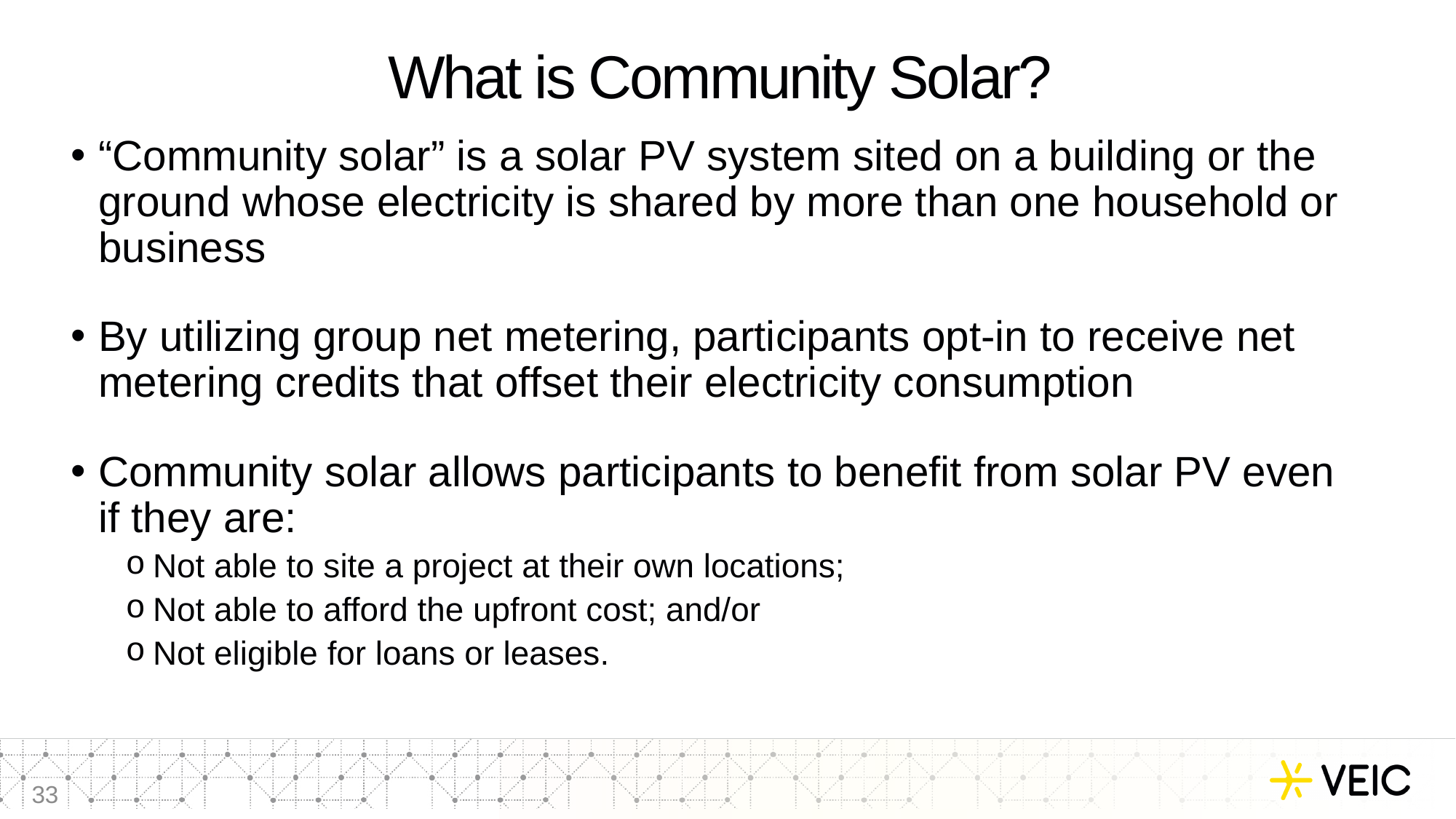

# What is Community Solar?
“Community solar” is a solar PV system sited on a building or the ground whose electricity is shared by more than one household or business

By utilizing group net metering, participants opt-in to receive net metering credits that offset their electricity consumption

Community solar allows participants to benefit from solar PV even if they are:
Not able to site a project at their own locations;
Not able to afford the upfront cost; and/or
Not eligible for loans or leases.

33